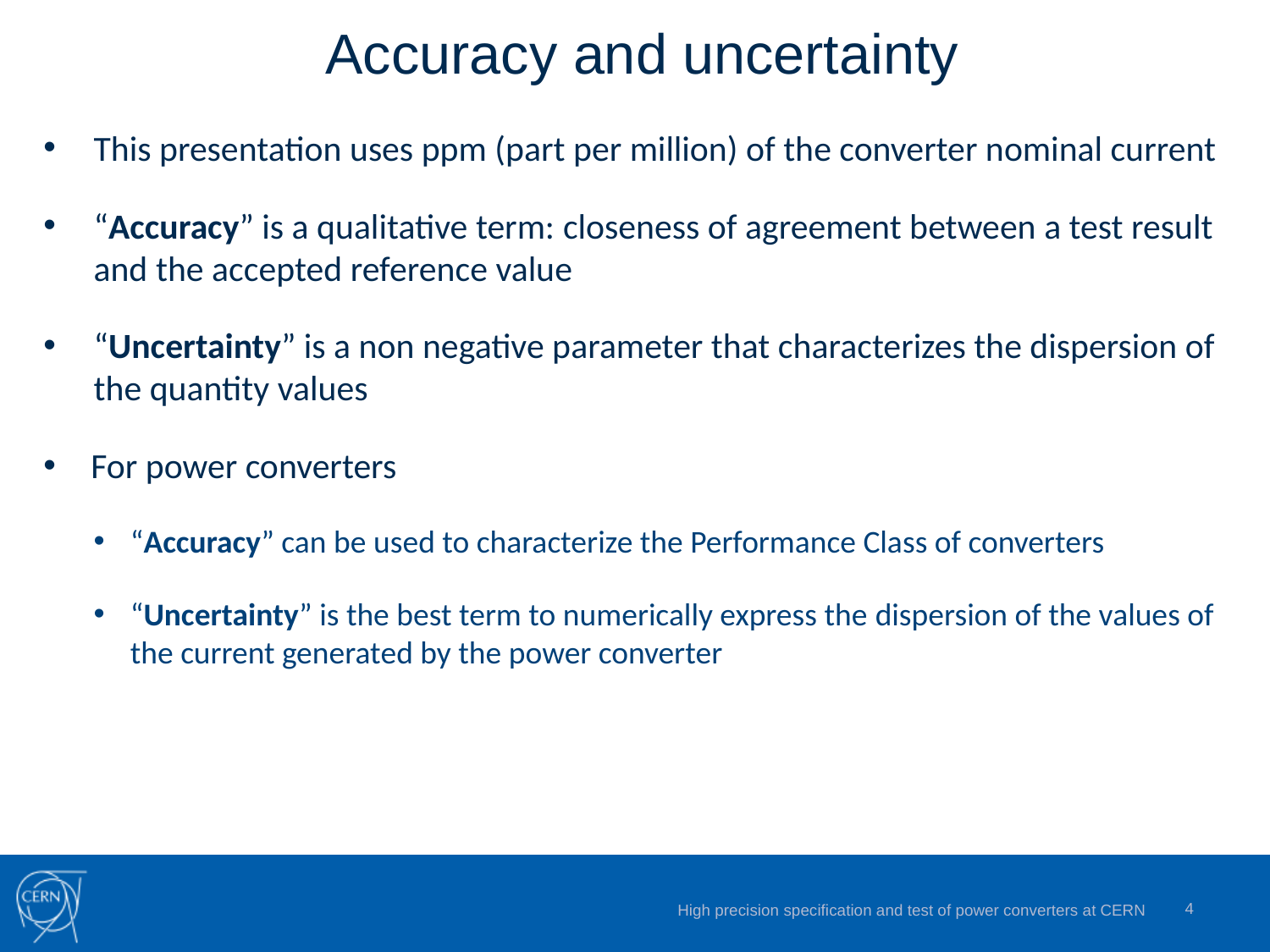

Accuracy and uncertainty
This presentation uses ppm (part per million) of the converter nominal current
“Accuracy” is a qualitative term: closeness of agreement between a test result and the accepted reference value
“Uncertainty” is a non negative parameter that characterizes the dispersion of the quantity values
For power converters
“Accuracy” can be used to characterize the Performance Class of converters
“Uncertainty” is the best term to numerically express the dispersion of the values of the current generated by the power converter
4
High precision specification and test of power converters at CERN